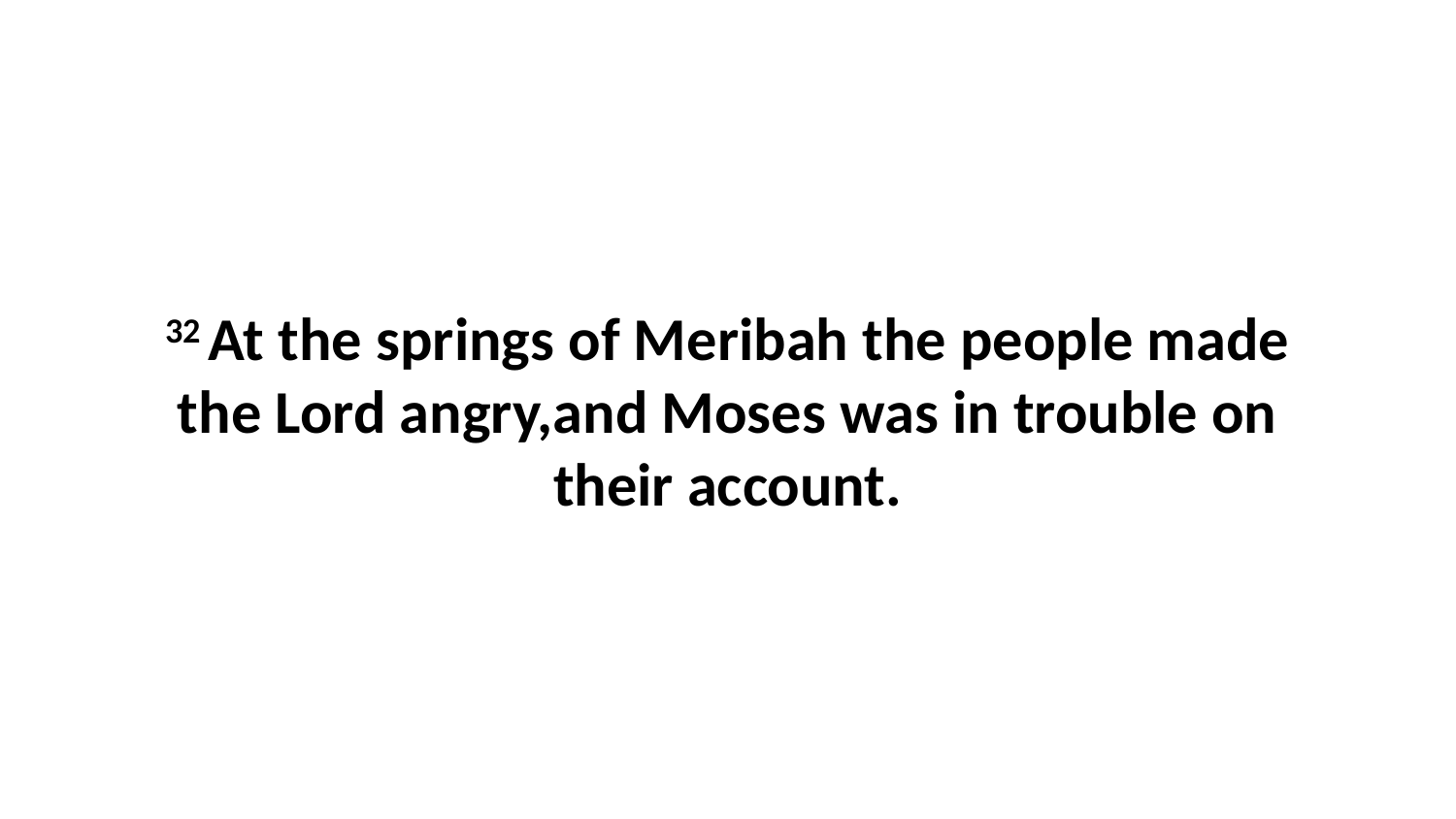

32 At the springs of Meribah the people made the Lord angry,and Moses was in trouble on their account.